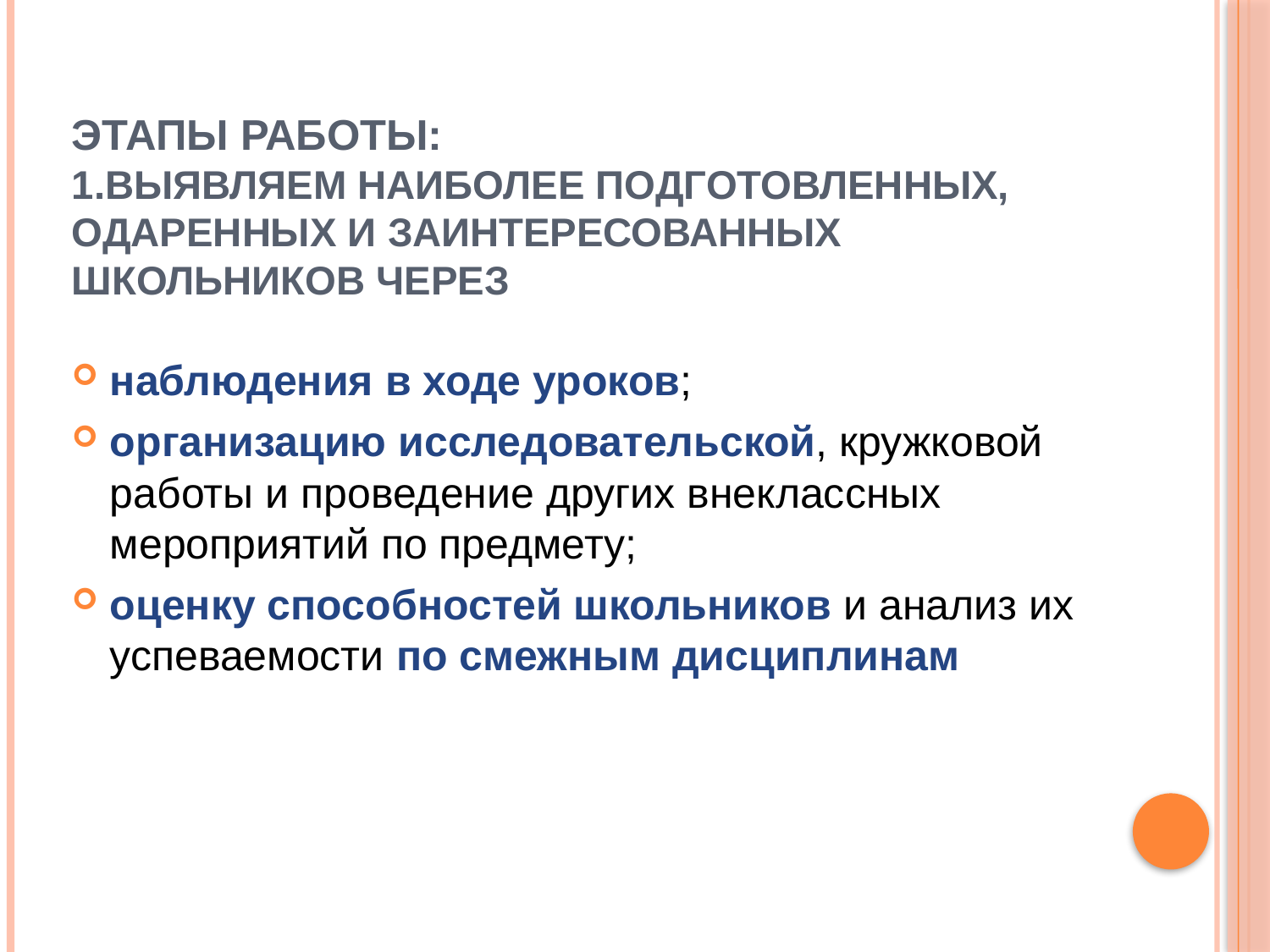

# Этапы работы: 1.Выявляем наиболее подготовленных, одаренных и заинтересованных школьников через
наблюдения в ходе уроков;
организацию исследовательской, кружковой работы и проведение других внеклассных мероприятий по предмету;
оценку способностей школьников и анализ их успеваемости по смежным дисциплинам